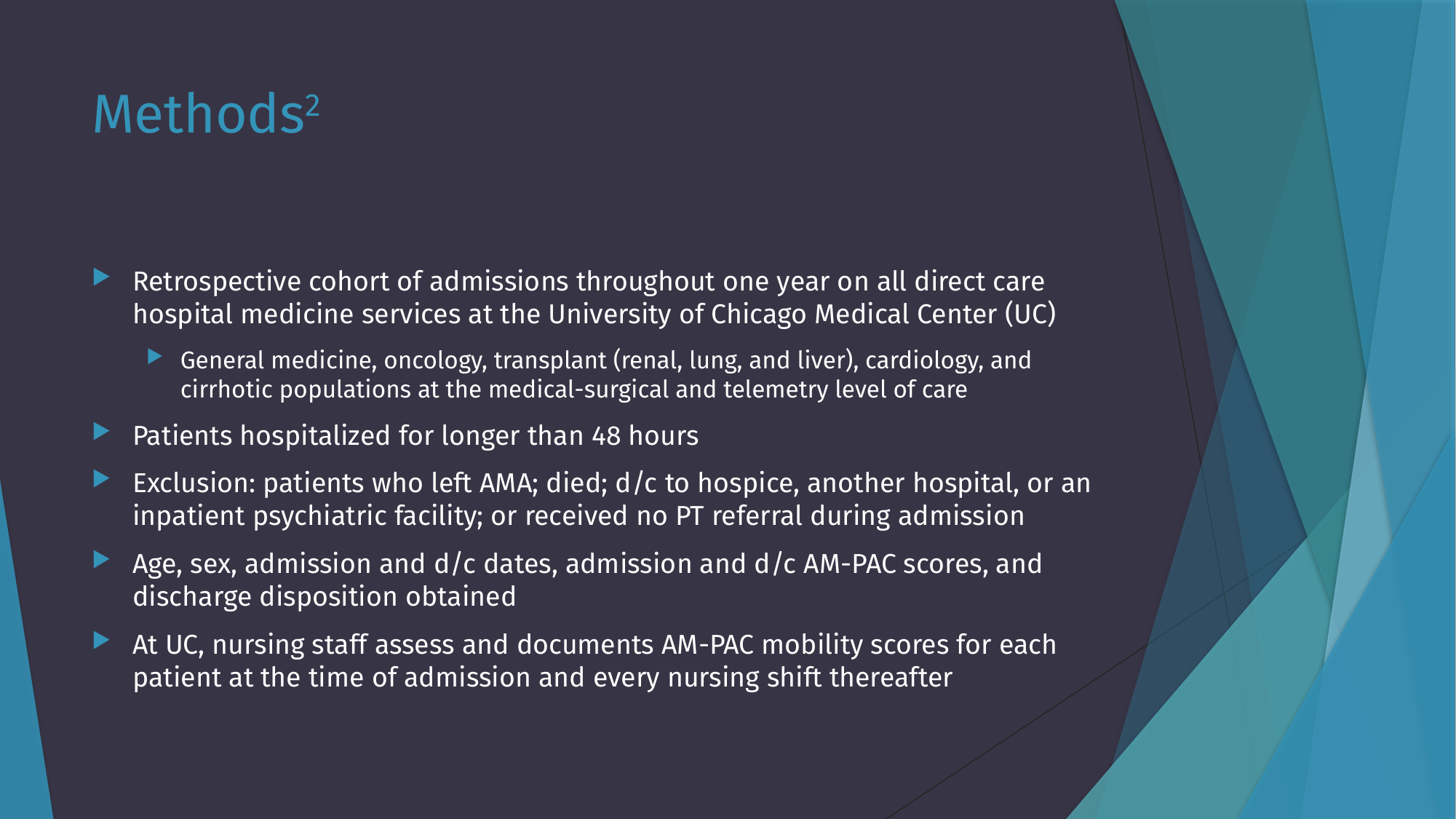

# Methods2
Retrospective cohort of admissions throughout one year on all direct care hospital medicine services at the University of Chicago Medical Center (UC)
General medicine, oncology, transplant (renal, lung, and liver), cardiology, and cirrhotic populations at the medical-surgical and telemetry level of care
Patients hospitalized for longer than 48 hours
Exclusion: patients who left AMA; died; d/c to hospice, another hospital, or an inpatient psychiatric facility; or received no PT referral during admission
Age, sex, admission and d/c dates, admission and d/c AM-PAC scores, and discharge disposition obtained
At UC, nursing staff assess and documents AM-PAC mobility scores for each patient at the time of admission and every nursing shift thereafter